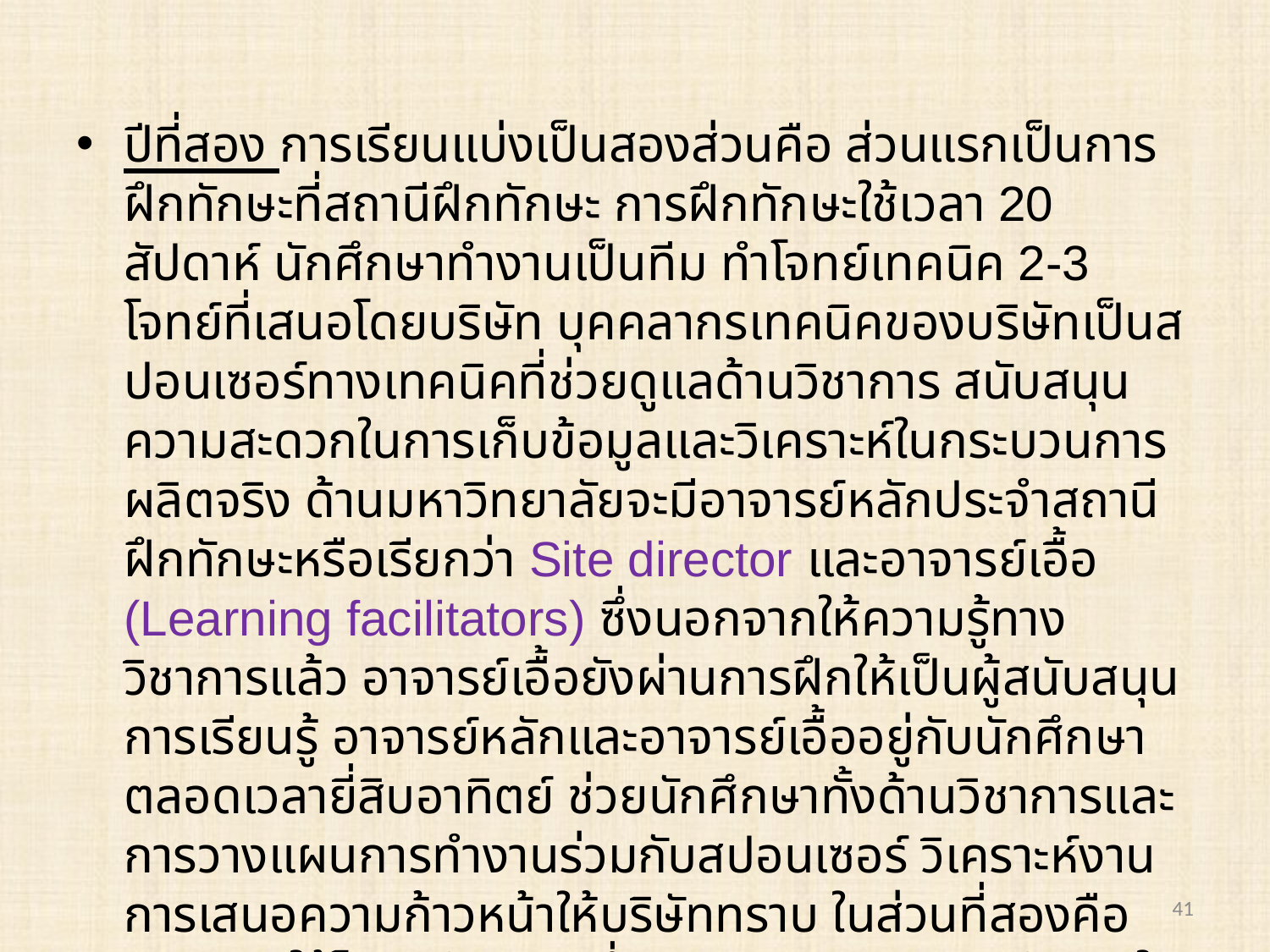

ปีที่สอง การเรียนแบ่งเป็นสองส่วนคือ ส่วนแรกเป็นการฝึกทักษะที่สถานีฝึกทักษะ การฝึกทักษะใช้เวลา 20 สัปดาห์ นักศึกษาทำงานเป็นทีม ทำโจทย์เทคนิค 2-3 โจทย์ที่เสนอโดยบริษัท บุคคลากรเทคนิคของบริษัทเป็นสปอนเซอร์ทางเทคนิคที่ช่วยดูแลด้านวิชาการ สนับสนุนความสะดวกในการเก็บข้อมูลและวิเคราะห์ในกระบวนการผลิตจริง ด้านมหาวิทยาลัยจะมีอาจารย์หลักประจำสถานีฝึกทักษะหรือเรียกว่า Site director และอาจารย์เอื้อ (Learning facilitators) ซึ่งนอกจากให้ความรู้ทางวิชาการแล้ว อาจารย์เอื้อยังผ่านการฝึกให้เป็นผู้สนับสนุนการเรียนรู้ อาจารย์หลักและอาจารย์เอื้ออยู่กับนักศึกษาตลอดเวลายี่สิบอาทิตย์ ช่วยนักศึกษาทั้งด้านวิชาการและการวางแผนการทำงานร่วมกับสปอนเซอร์ วิเคราะห์งาน การเสนอความก้าวหน้าให้บริษัททราบ ในส่วนที่สองคือการวิจัย ใช้โจทย์จำนวนหนึ่งจากสปอนเซอร์และทำวิจัยในมหาวิทยาลัย

41